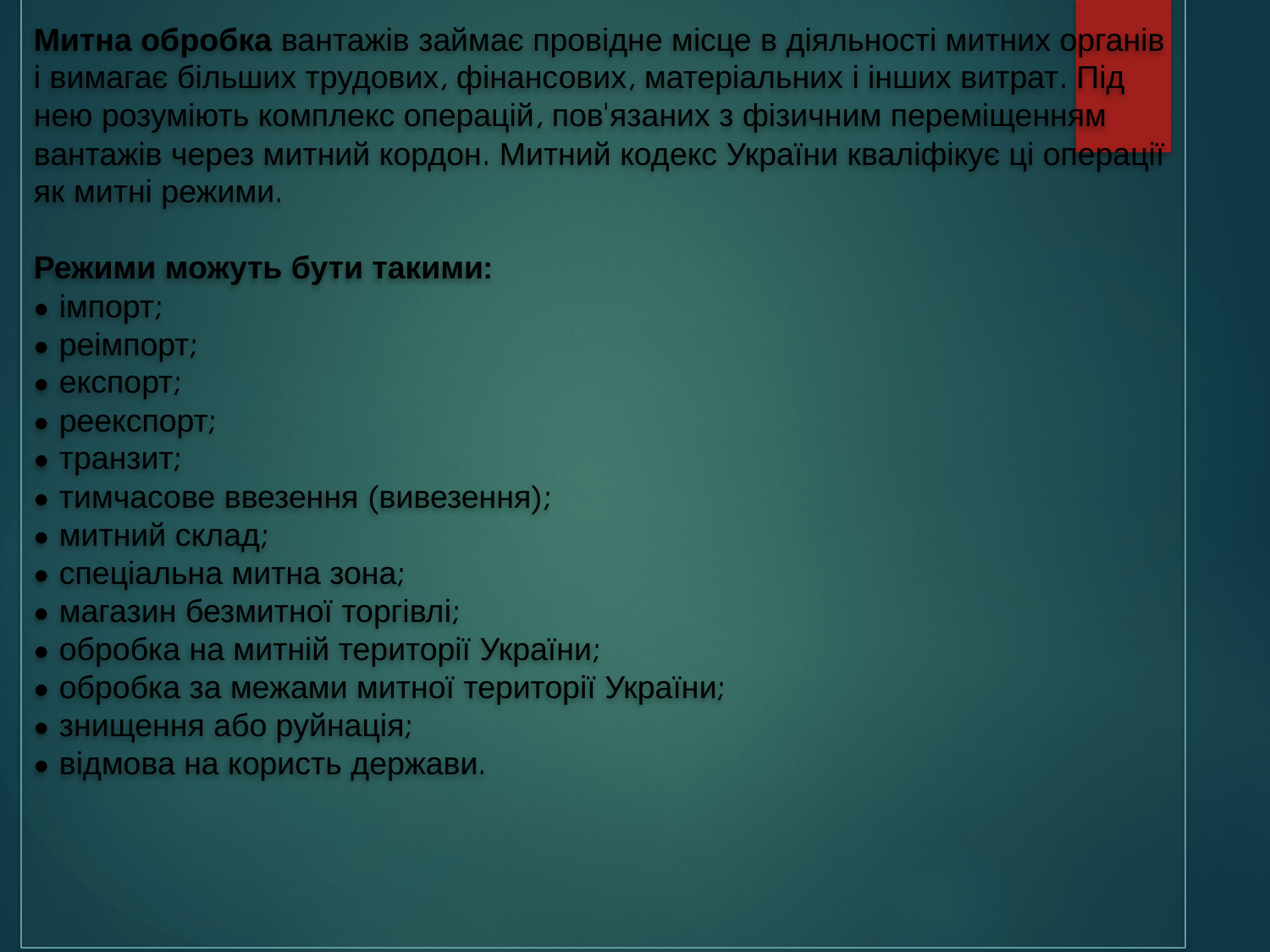

# Митна обробка вантажів займає провідне місце в діяльності митних органів і вимагає більших трудових, фінансових, матеріальних і інших витрат. Під нею розуміють комплекс операцій, пов'язаних з фізичним переміщенням вантажів через митний кордон. Митний кодекс України кваліфікує ці операції як митні режими. Режими можуть бути такими: • імпорт; • реімпорт; • експорт; • реекспорт; • транзит; • тимчасове ввезення (вивезення); • митний склад; • спеціальна митна зона; • магазин безмитної торгівлі; • обробка на митній території України; • обробка за межами митної території України; • знищення або руйнація; • відмова на користь держави.